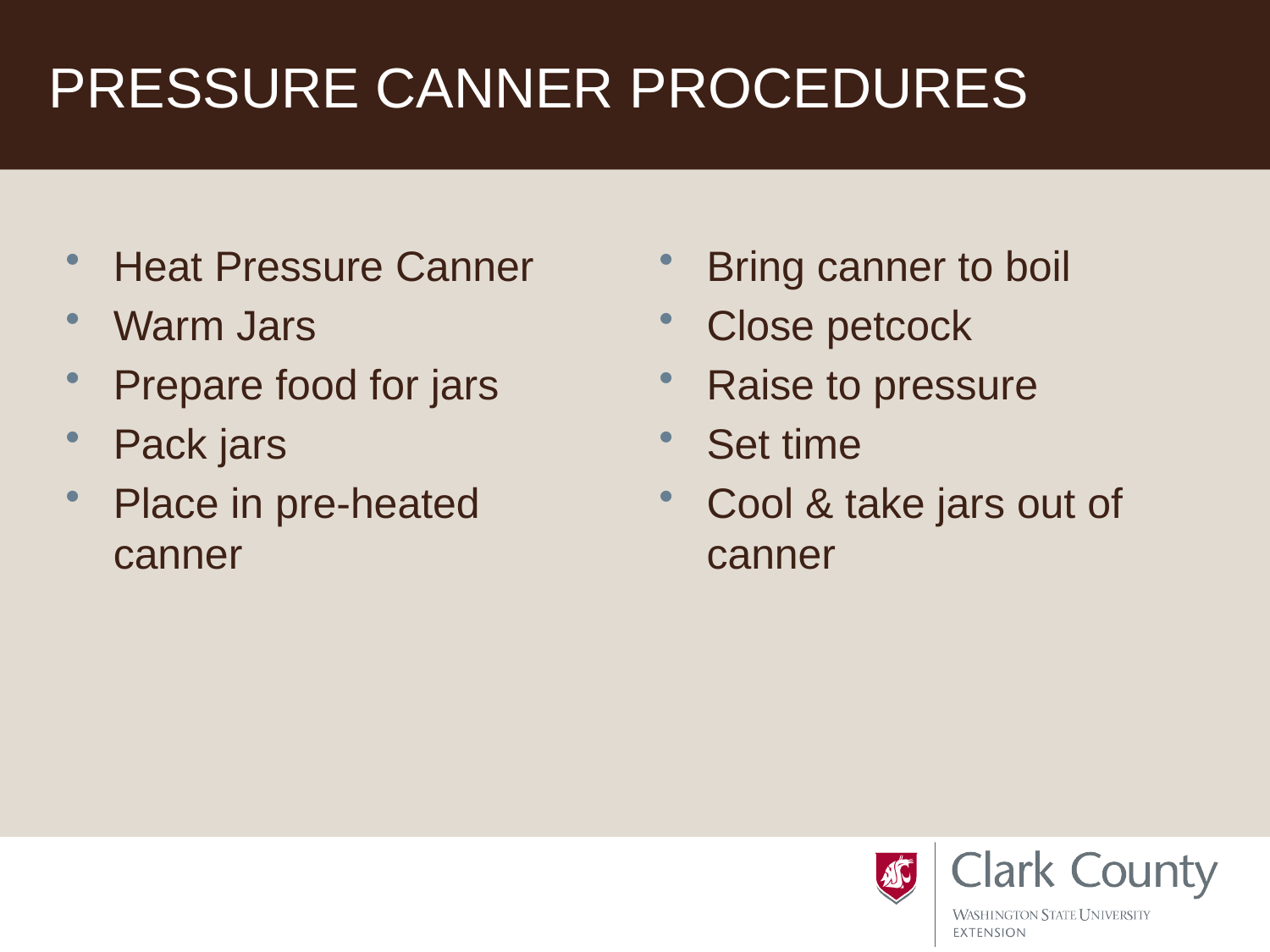

# PRESSURE CANNER PROCEDURES
Heat Pressure Canner
Warm Jars
Prepare food for jars
Pack jars
Place in pre-heated canner
Bring canner to boil
Close petcock
Raise to pressure
Set time
Cool & take jars out of canner